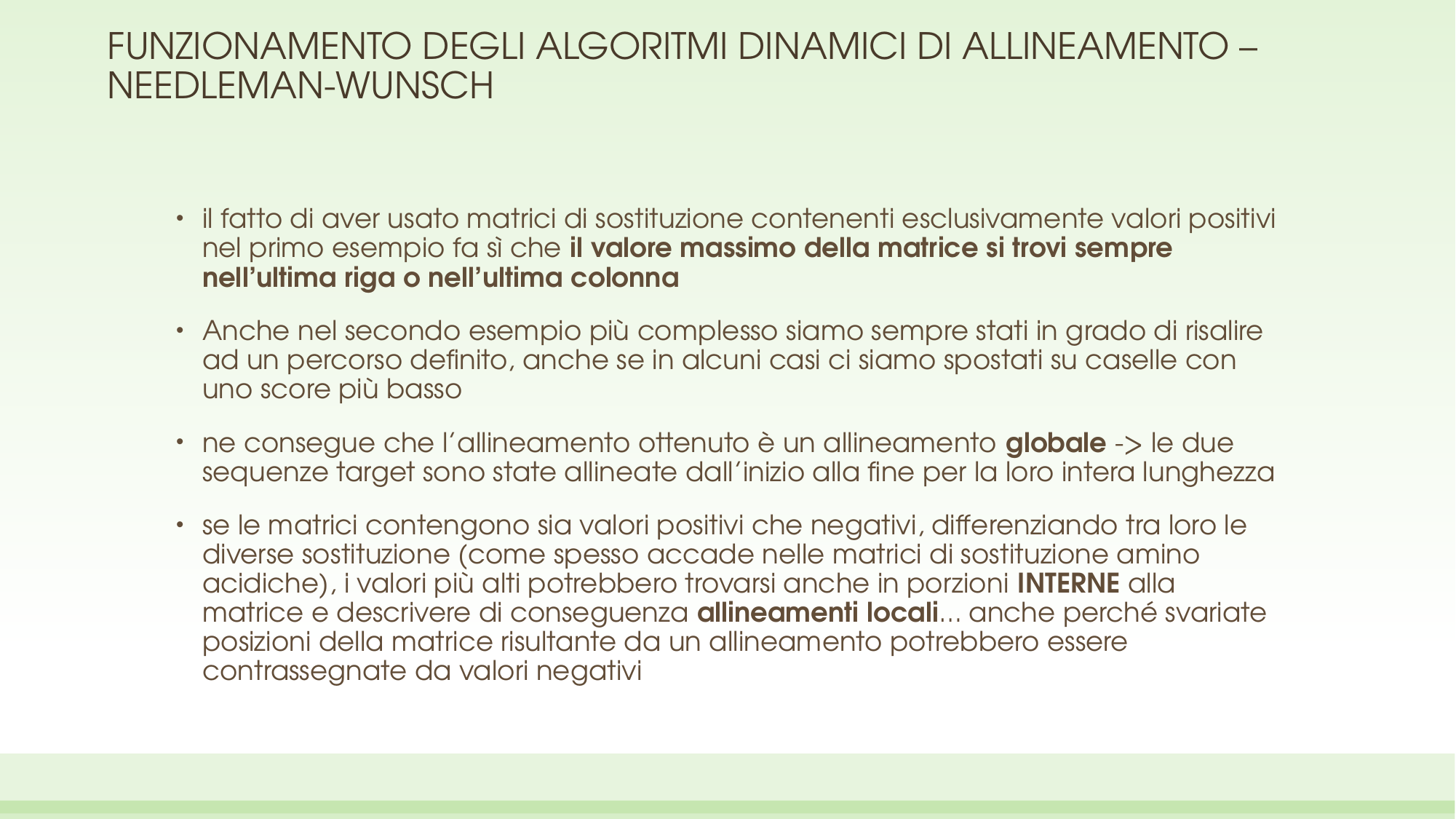

# FUNZIONAMENTO DEGLI ALGORITMI DINAMICI DI ALLINEAMENTO – NEEDLEMAN-WUNSCH
il fatto di aver usato matrici di sostituzione contenenti esclusivamente valori positivi nel primo esempio fa sì che il valore massimo della matrice si trovi sempre nell’ultima riga o nell’ultima colonna
Anche nel secondo esempio più complesso siamo sempre stati in grado di risalire ad un percorso definito, anche se in alcuni casi ci siamo spostati su caselle con uno score più basso
ne consegue che l’allineamento ottenuto è un allineamento globale -> le due sequenze target sono state allineate dall’inizio alla fine per la loro intera lunghezza
se le matrici contengono sia valori positivi che negativi, differenziando tra loro le diverse sostituzione (come spesso accade nelle matrici di sostituzione amino acidiche), i valori più alti potrebbero trovarsi anche in porzioni INTERNE alla matrice e descrivere di conseguenza allineamenti locali… anche perché svariate posizioni della matrice risultante da un allineamento potrebbero essere contrassegnate da valori negativi